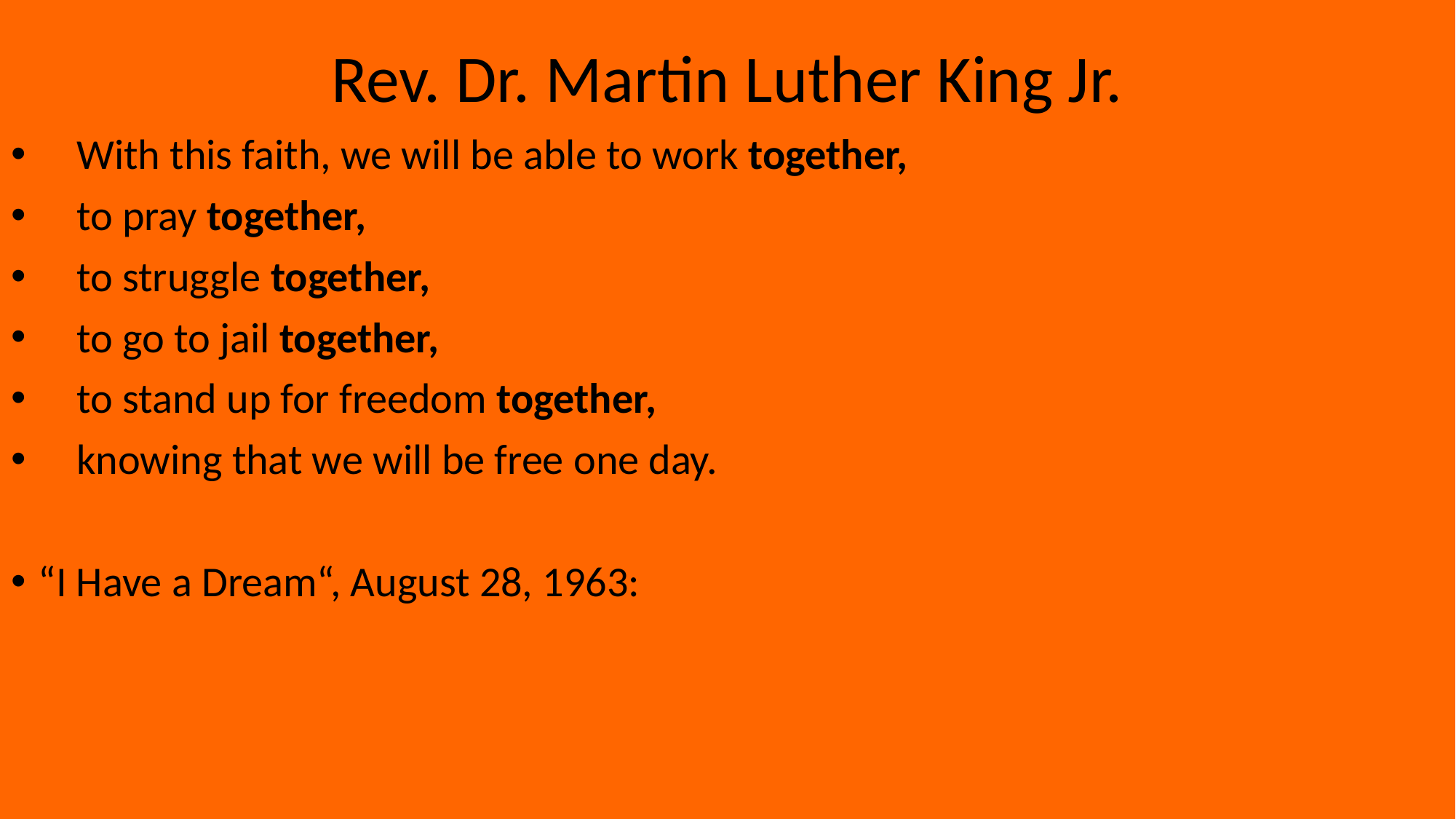

# Rev. Dr. Martin Luther King Jr.
    With this faith, we will be able to work together,
    to pray together,
    to struggle together,
    to go to jail together,
    to stand up for freedom together,
    knowing that we will be free one day.

“I Have a Dream“, August 28, 1963: